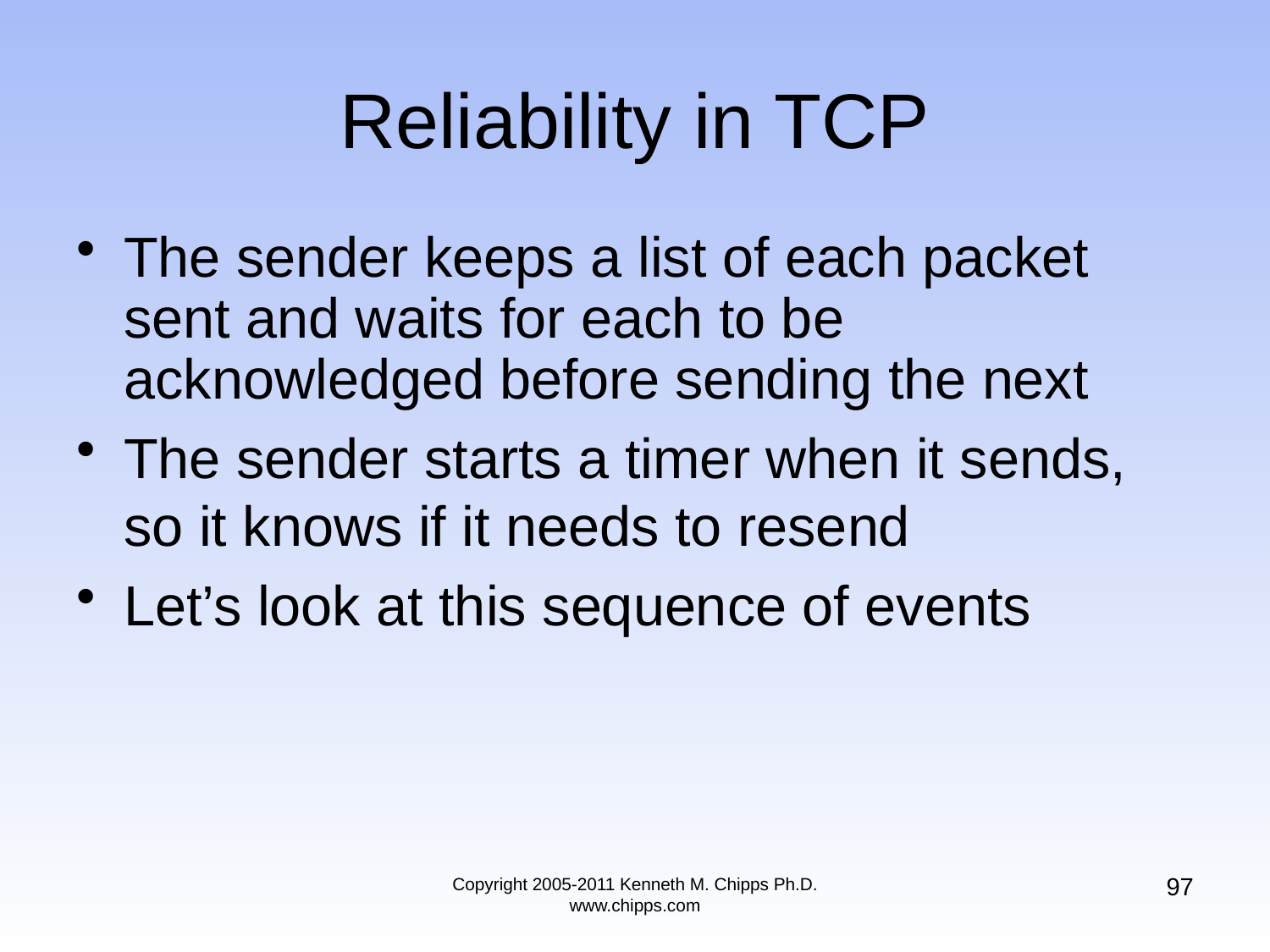

# Reliability in TCP
The sender keeps a list of each packet sent and waits for each to be acknowledged before sending the next
The sender starts a timer when it sends, so it knows if it needs to resend
Let’s look at this sequence of events
97
Copyright 2005-2011 Kenneth M. Chipps Ph.D. www.chipps.com